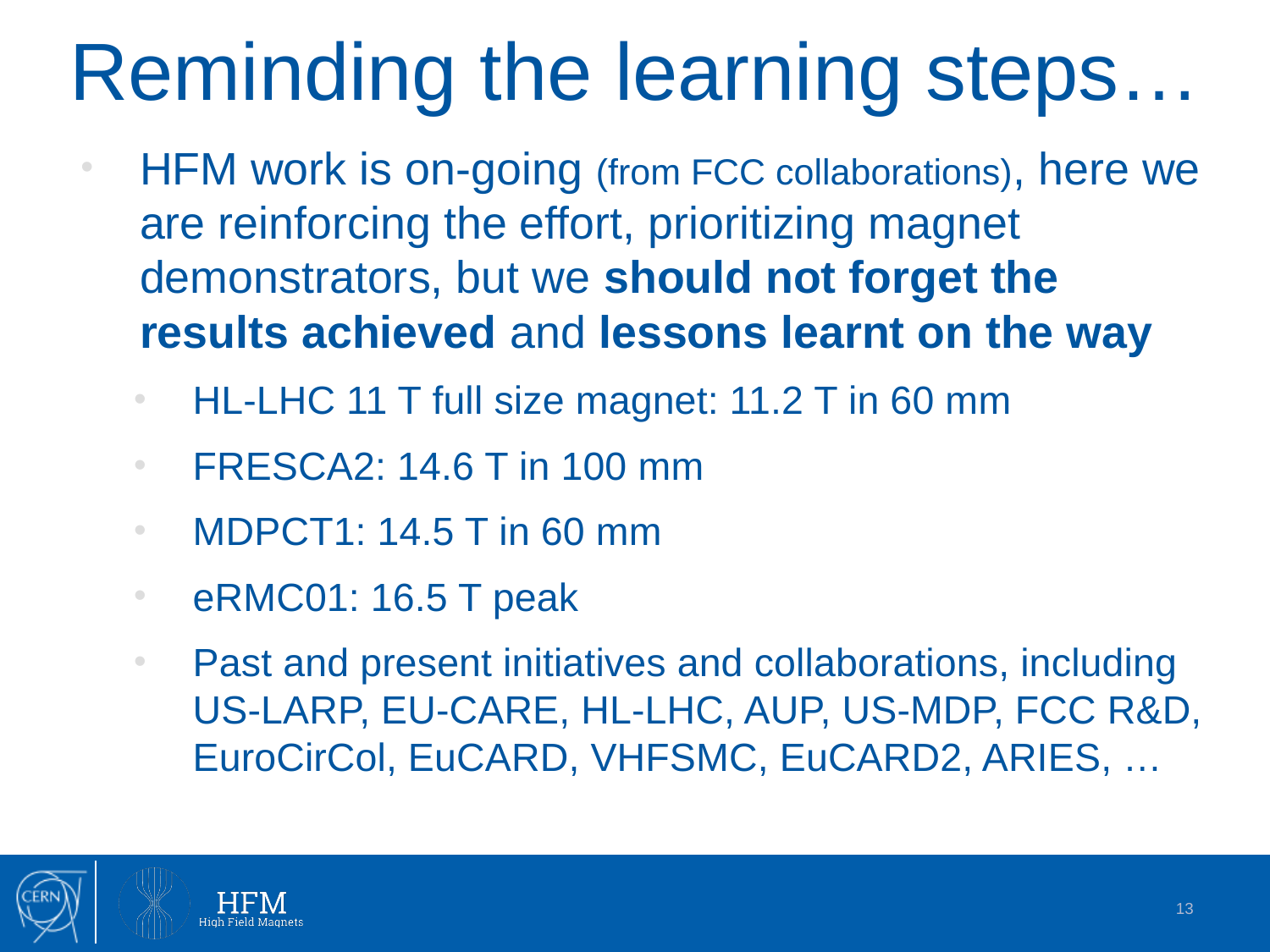

# Reminding the learning steps…
HFM work is on-going (from FCC collaborations), here we are reinforcing the effort, prioritizing magnet demonstrators, but we should not forget the results achieved and lessons learnt on the way
HL-LHC 11 T full size magnet: 11.2 T in 60 mm
FRESCA2: 14.6 T in 100 mm
MDPCT1: 14.5 T in 60 mm
eRMC01: 16.5 T peak
Past and present initiatives and collaborations, including US-LARP, EU-CARE, HL-LHC, AUP, US-MDP, FCC R&D, EuroCirCol, EuCARD, VHFSMC, EuCARD2, ARIES, …
13